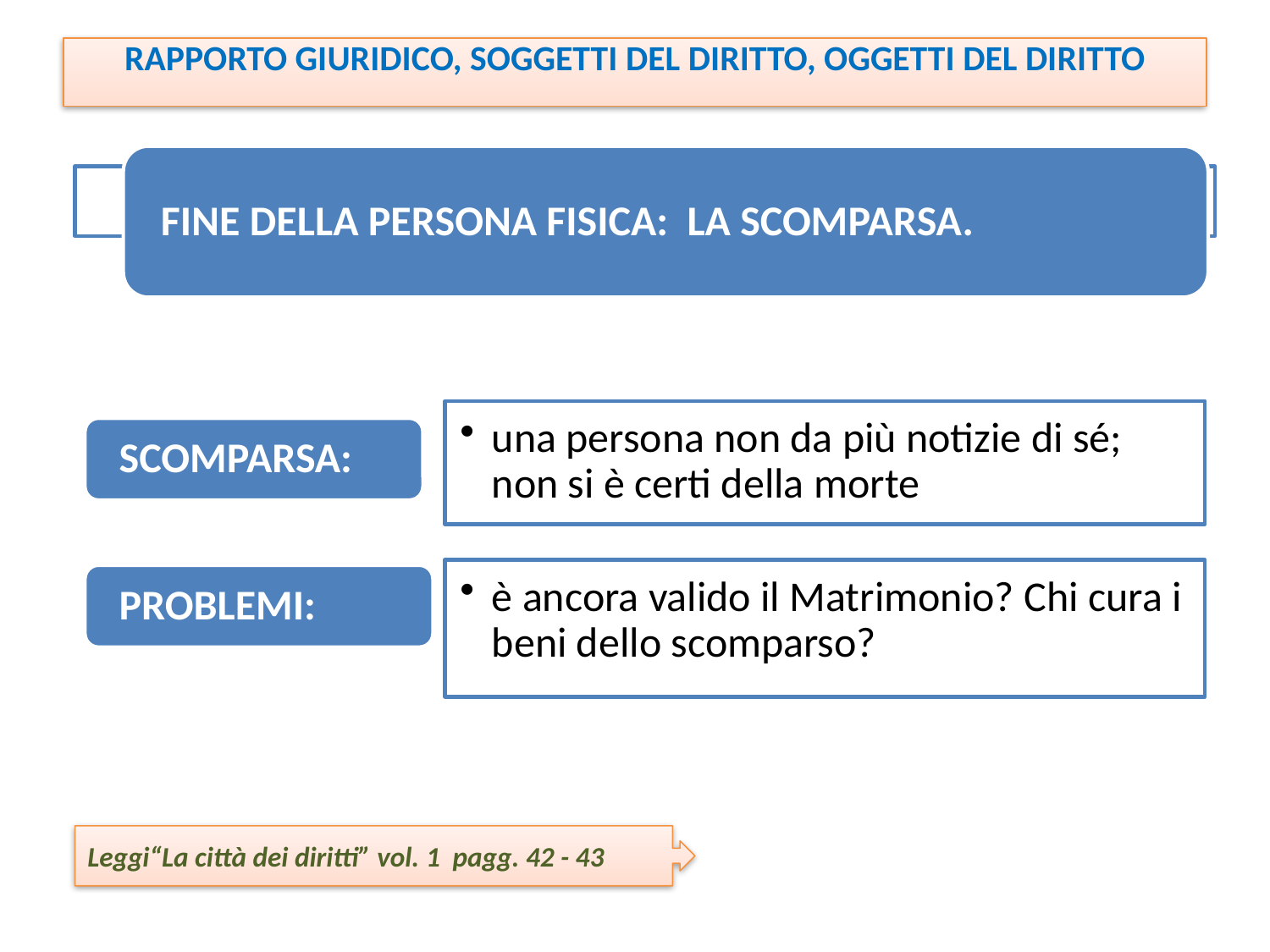

RAPPORTO GIURIDICO, SOGGETTI DEL DIRITTO, OGGETTI DEL DIRITTO
FINE DELLA PERSONA FISICA:  LA SCOMPARSA.
una persona non da più notizie di sé; non si è certi della morte
SCOMPARSA:
è ancora valido il Matrimonio? Chi cura i beni dello scomparso?
PROBLEMI:
Leggi“La città dei diritti” vol. 1  pagg. 42 - 43